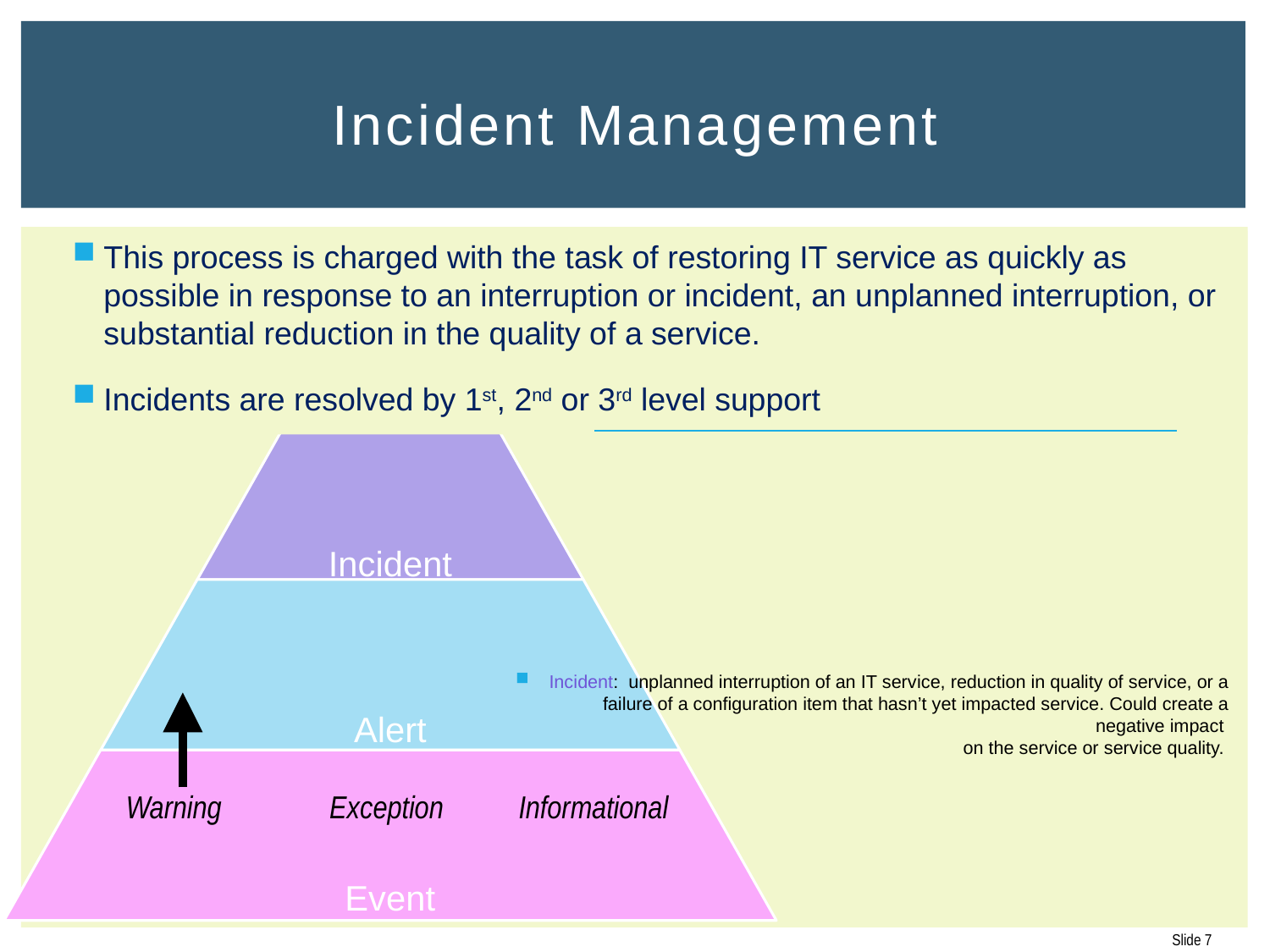

# Incident Management
This process is charged with the task of restoring IT service as quickly as possible in response to an interruption or incident, an unplanned interruption, or substantial reduction in the quality of a service.
Incidents are resolved by 1st, 2nd or 3rd level support

Incident
Alert
Event
Incident:  unplanned interruption of an IT service, reduction in quality of service, or a failure of a configuration item that hasn’t yet impacted service. Could create a negative impact
on the service or service quality.
Alert:  Warning events trigger alerts
Event:  could signify regular operation,
 an  exception, or a slightly unusual
operation.  An  observed  change to
the normal behavior of a system,
environment, process or workflow
Warning
Exception
Informational